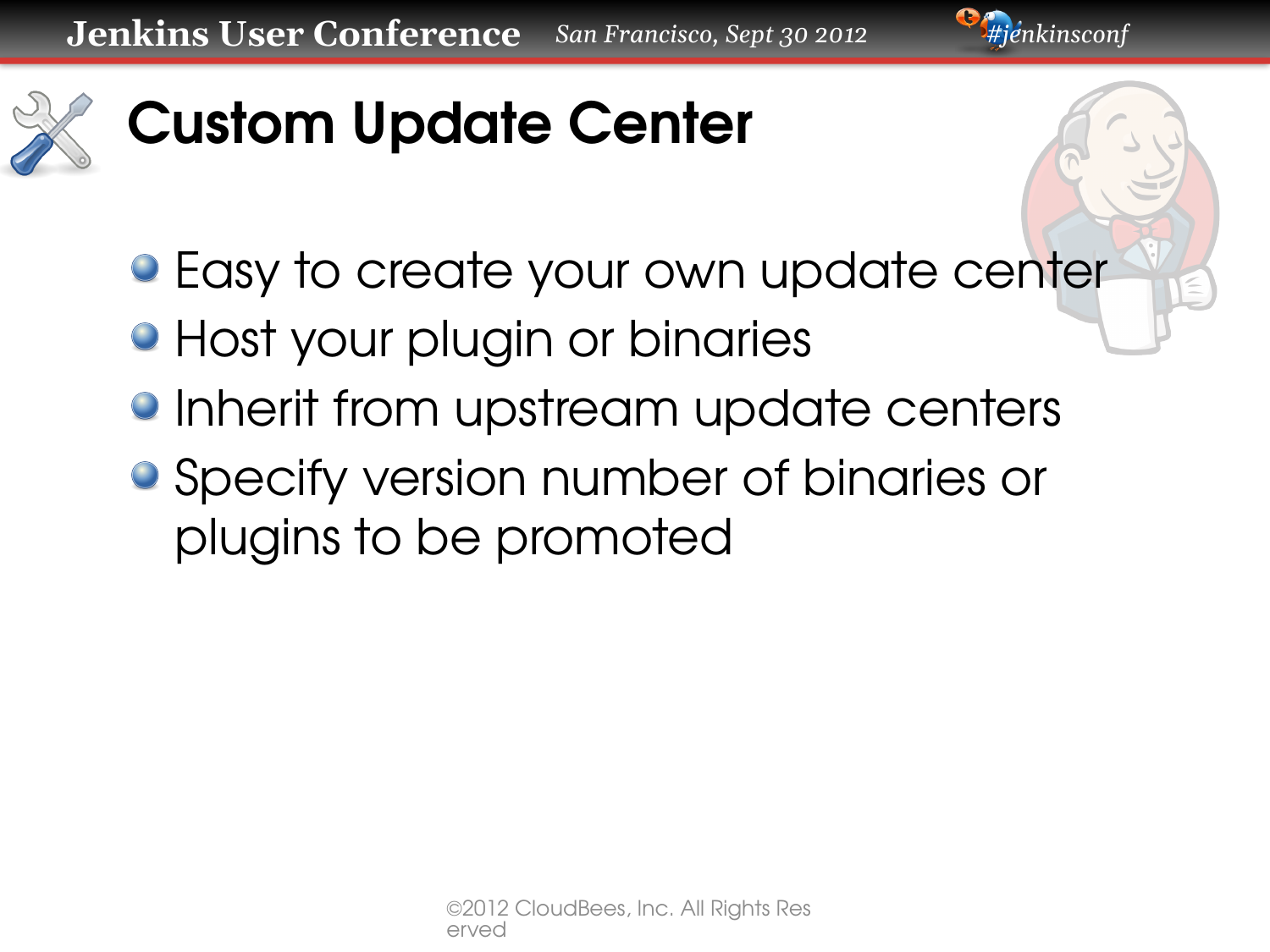

# Custom Update Center
Easy to create your own update center
Host your plugin or binaries
Inherit from upstream update centers
Specify version number of binaries or plugins to be promoted
©2012 CloudBees, Inc. All Rights Reserved